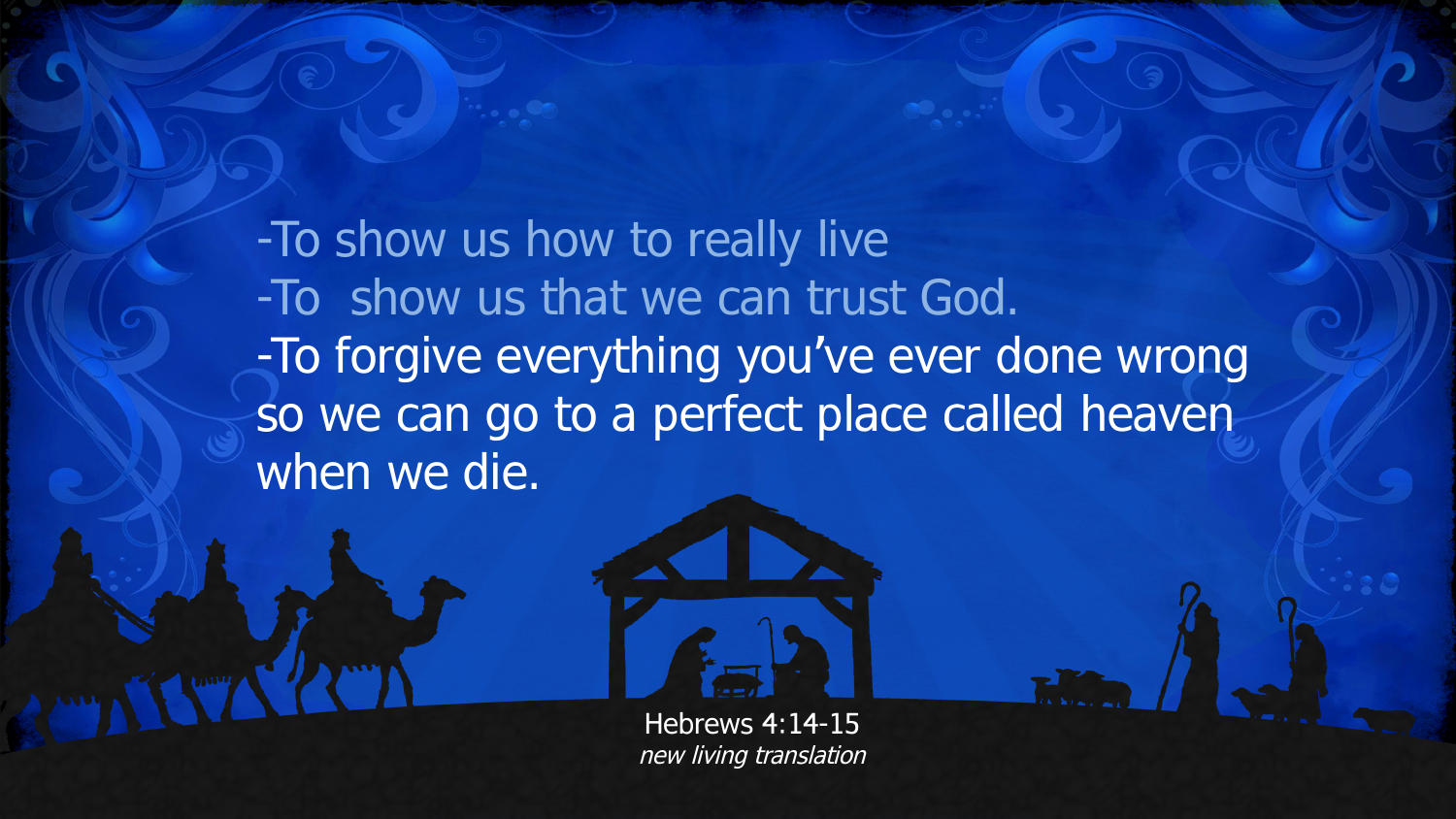

-To show us how to really live
-To  show us that we can trust God.
-To forgive everything you’ve ever done wrong
so we can go to a perfect place called heaven when we die.
Hebrews 4:14-15
new living translation